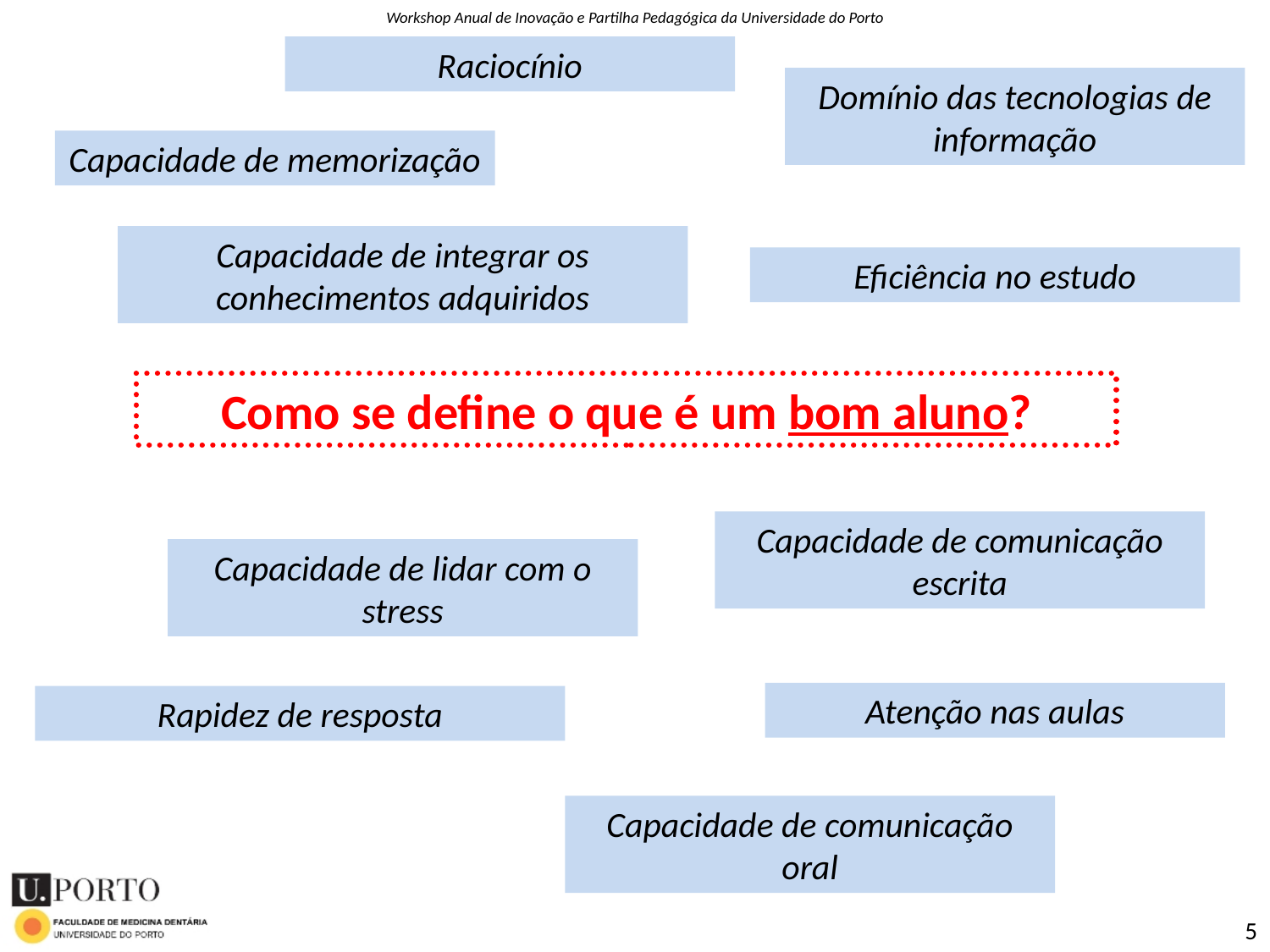

Raciocínio
Domínio das tecnologias de informação
Capacidade de memorização
Capacidade de integrar os conhecimentos adquiridos
Eficiência no estudo
Como se define o que é um bom aluno?
Capacidade de comunicação escrita
Capacidade de lidar com o stress
Atenção nas aulas
Rapidez de resposta
Capacidade de comunicação oral
5